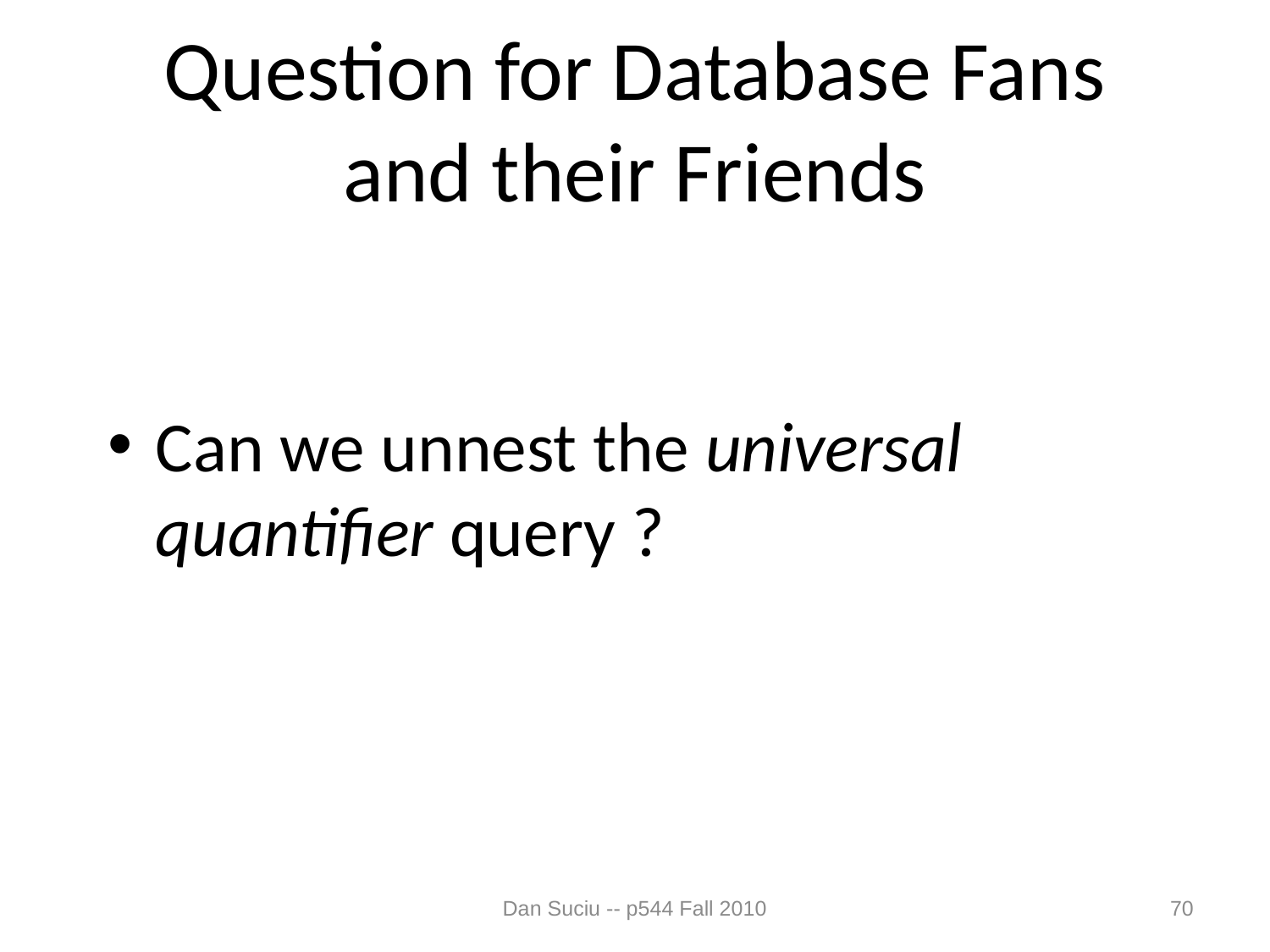

# Question for Database Fans and their Friends

Can we unnest the universal quantifier query ?
Dan Suciu -- p544 Fall 2010
70